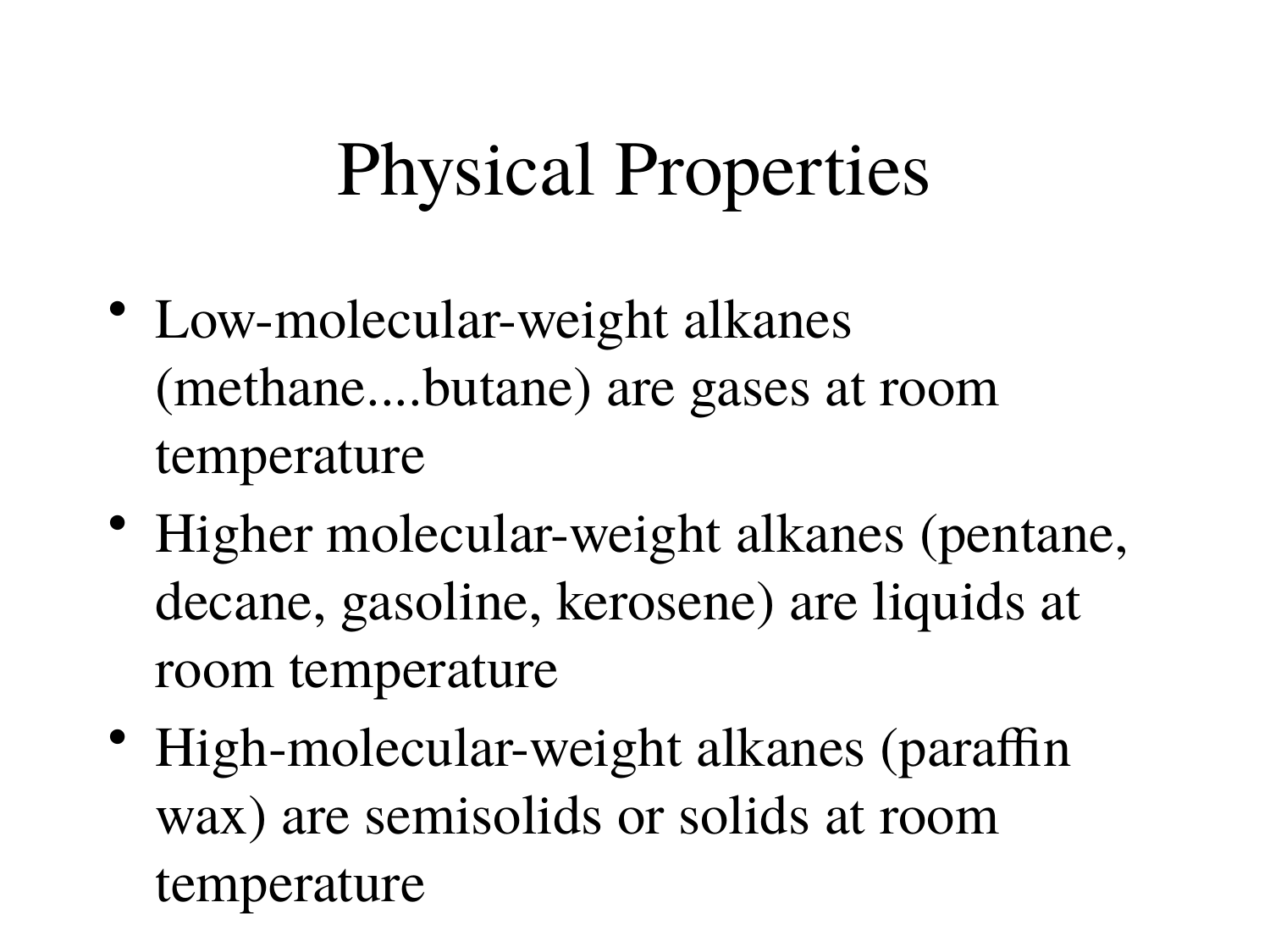

Physical Properties
Low-molecular-weight alkanes (methane....butane) are gases at room temperature
Higher molecular-weight alkanes (pentane, decane, gasoline, kerosene) are liquids at room temperature
High-molecular-weight alkanes (paraffin wax) are semisolids or solids at room temperature